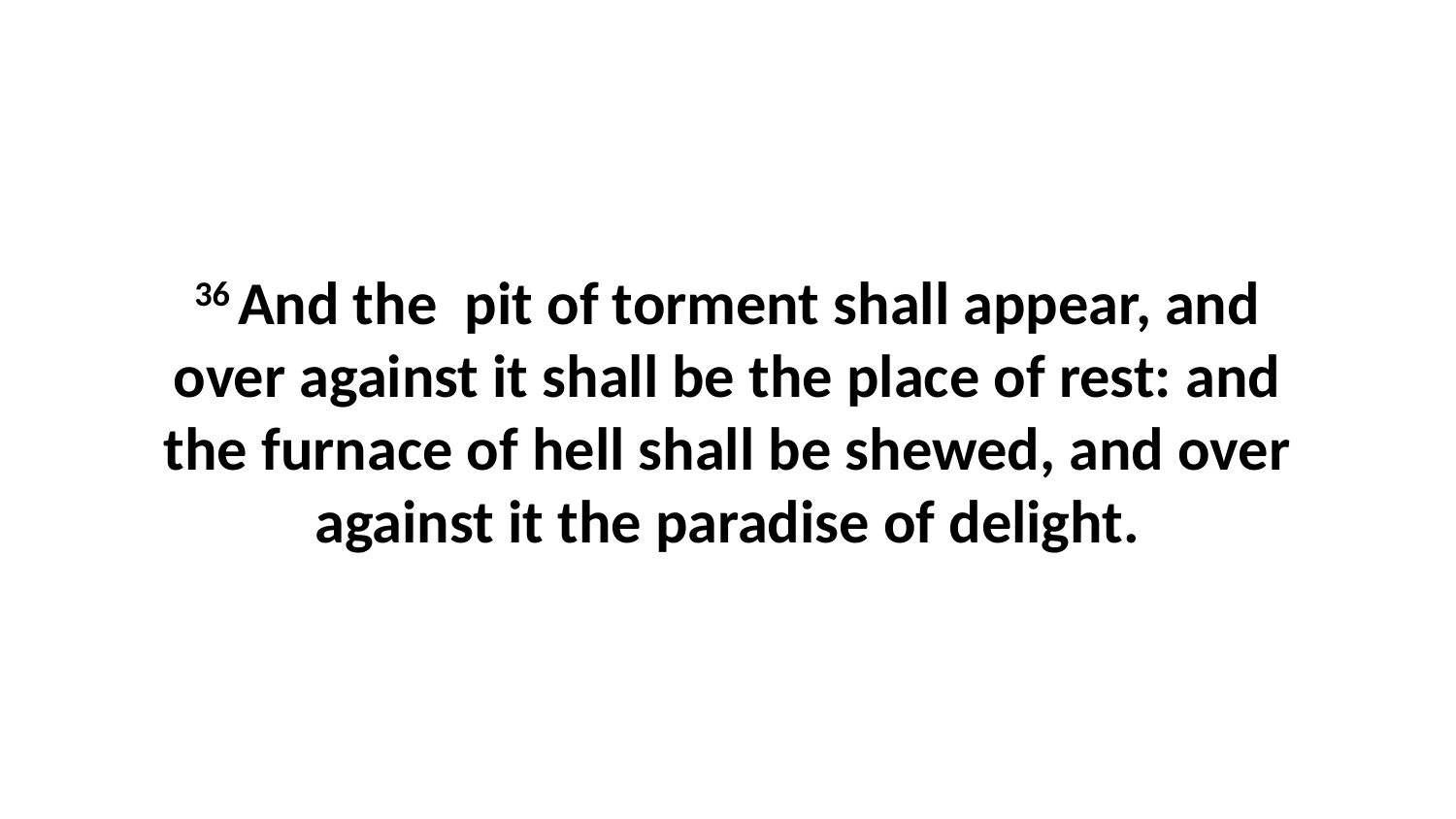

36 And the  pit of torment shall appear, and over against it shall be the place of rest: and the furnace of hell shall be shewed, and over against it the paradise of delight.